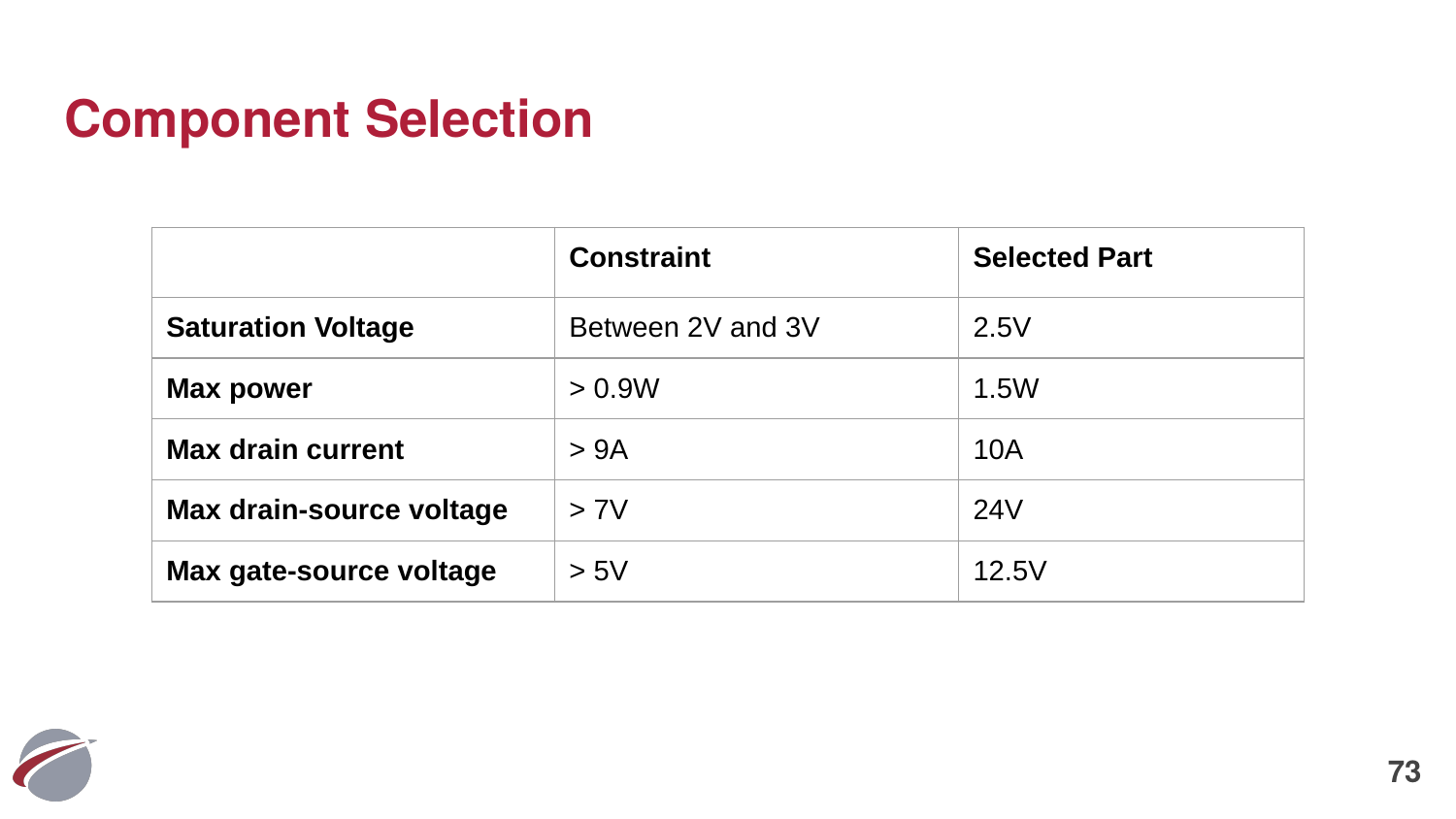

# Component Selection
|  | Constraint | Selected Part |
| --- | --- | --- |
| Saturation Voltage | Between 2V and 3V | 2.5V |
| Max power | > 0.9W | 1.5W |
| Max drain current | > 9A | 10A |
| Max drain-source voltage | > 7V | 24V |
| Max gate-source voltage | > 5V | 12.5V |
73